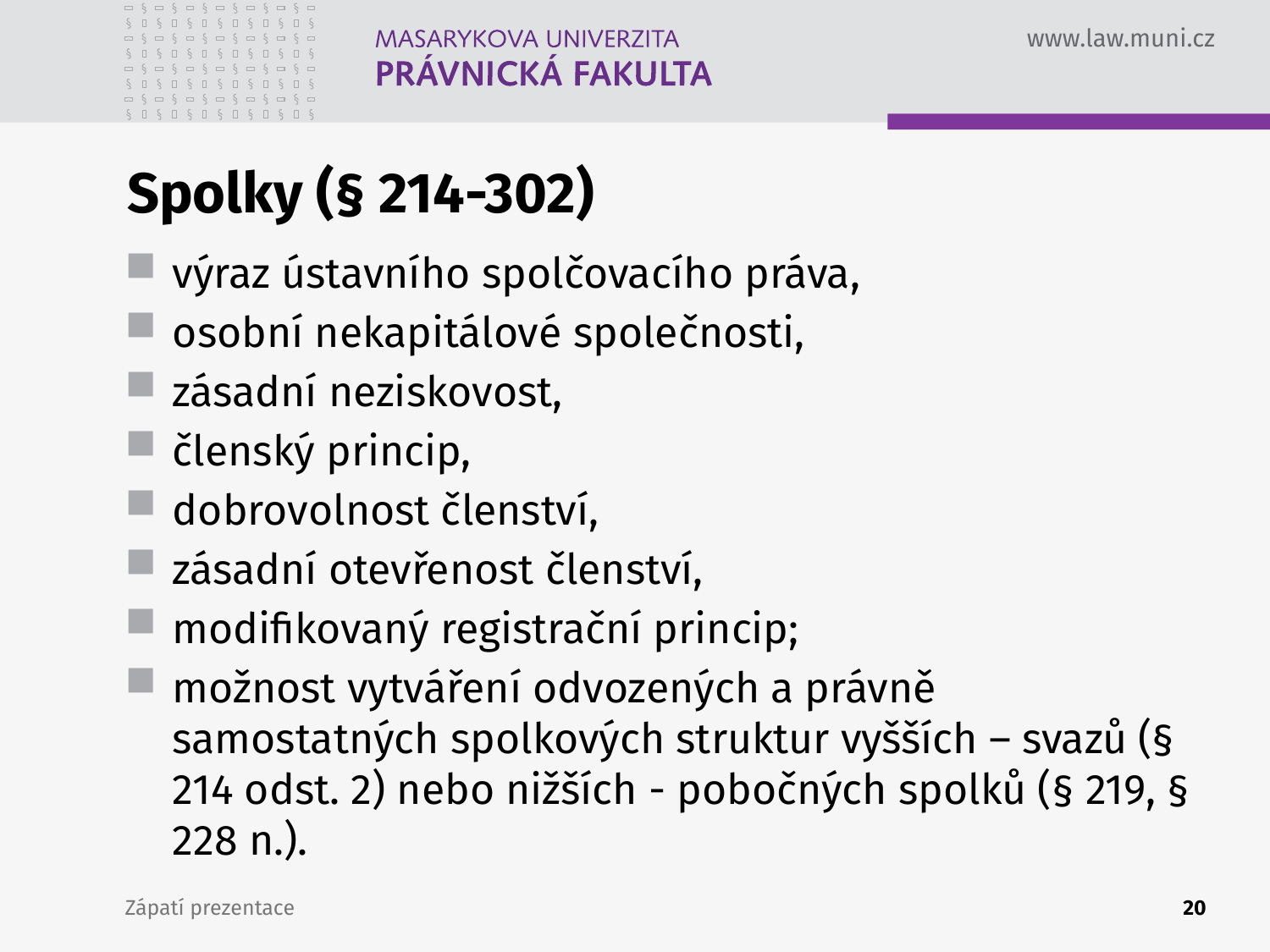

# Spolky (§ 214-302)
výraz ústavního spolčovacího práva,
osobní nekapitálové společnosti,
zásadní neziskovost,
členský princip,
dobrovolnost členství,
zásadní otevřenost členství,
modifikovaný registrační princip;
možnost vytváření odvozených a právně samostatných spolkových struktur vyšších – svazů (§ 214 odst. 2) nebo nižších - pobočných spolků (§ 219, § 228 n.).

Zápatí prezentace
20